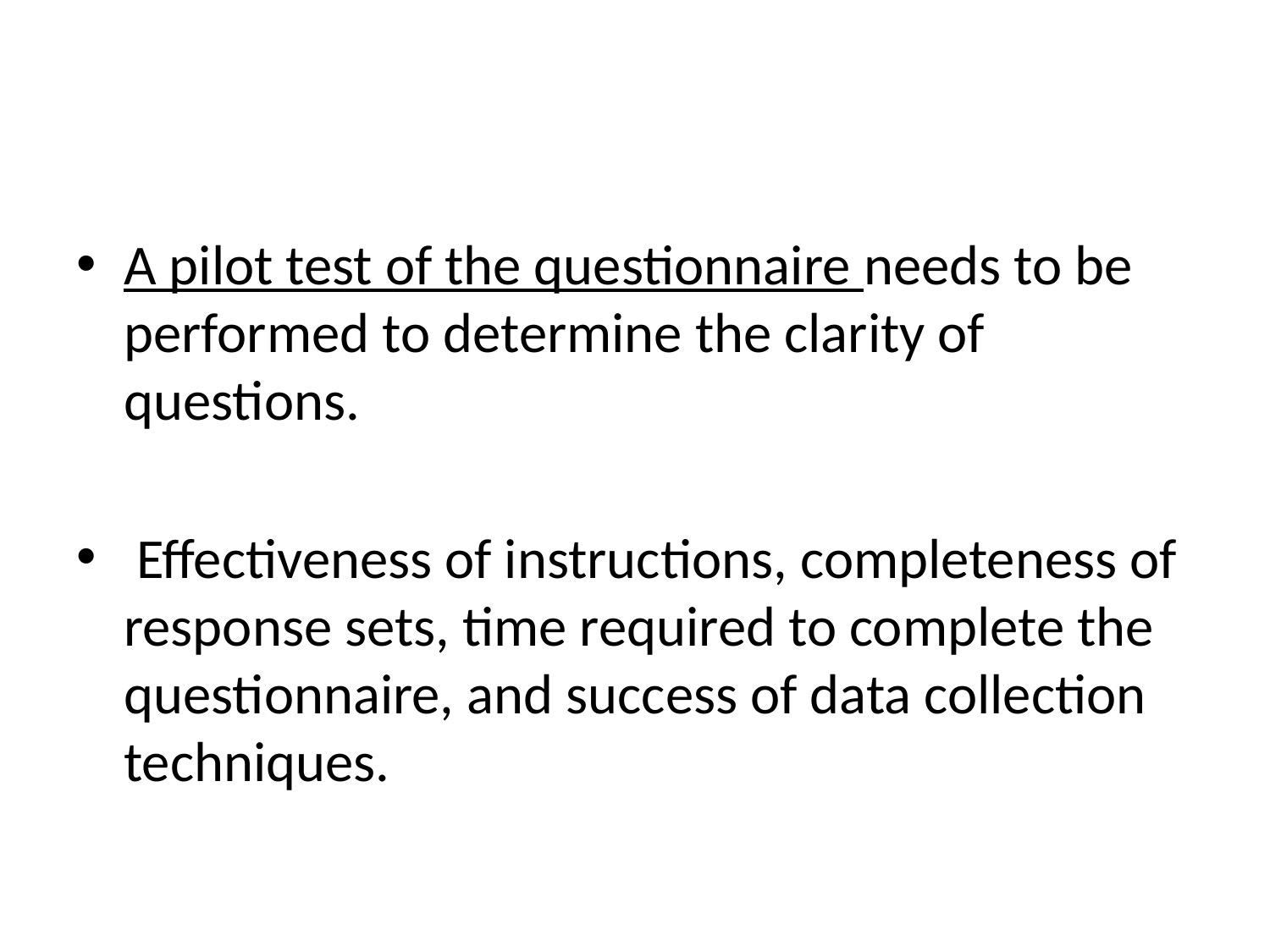

#
A pilot test of the questionnaire needs to be performed to determine the clarity of questions.

 Effectiveness of instructions, completeness of response sets, time required to complete the questionnaire, and success of data collection techniques.